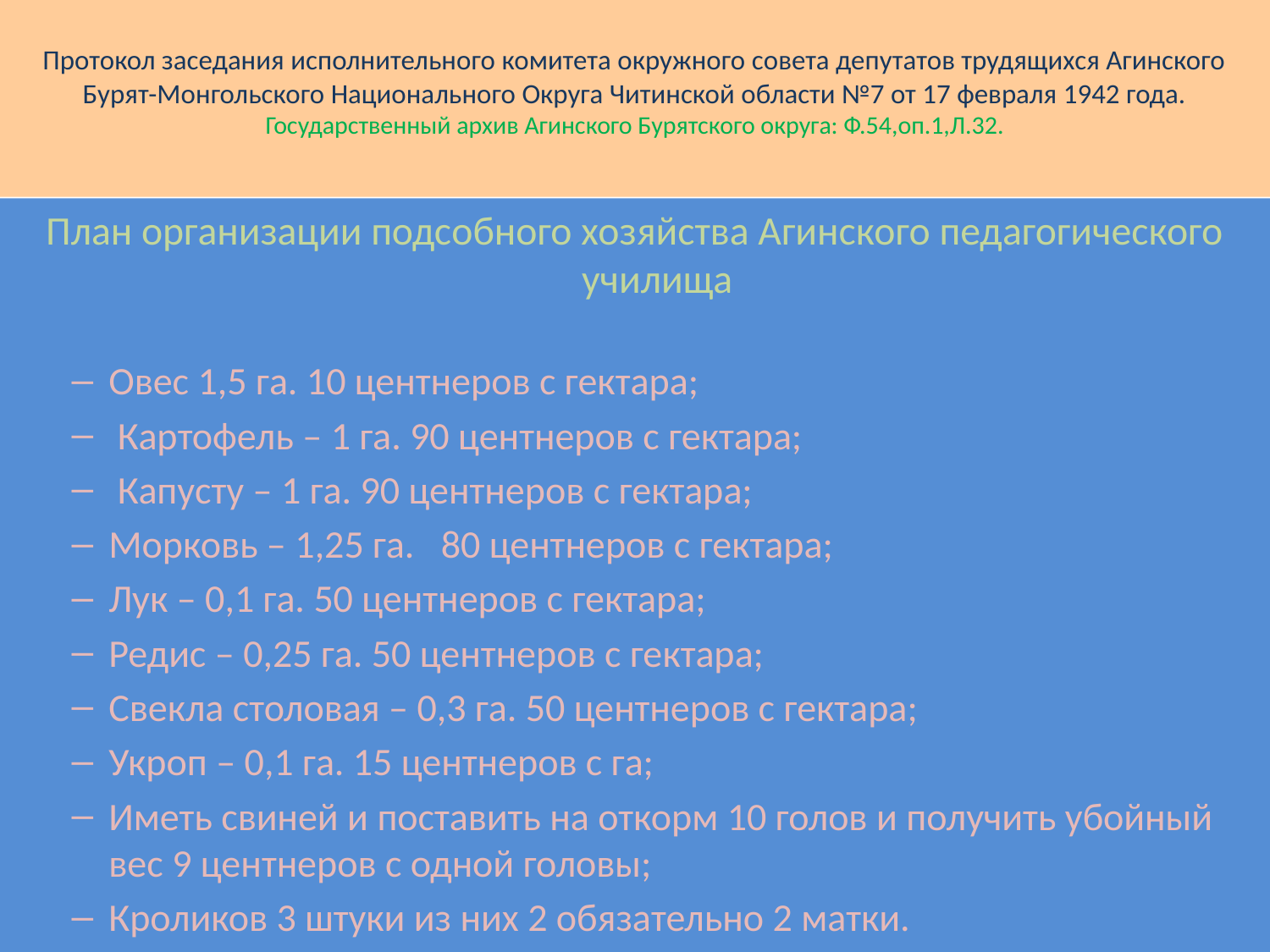

# Протокол заседания исполнительного комитета окружного совета депутатов трудящихся Агинского Бурят-Монгольского Национального Округа Читинской области №7 от 17 февраля 1942 года. Государственный архив Агинского Бурятского округа: Ф.54,оп.1,Л.32.
План организации подсобного хозяйства Агинского педагогического училища

Овес 1,5 га. 10 центнеров с гектара;
 Картофель – 1 га. 90 центнеров с гектара;
 Капусту – 1 га. 90 центнеров с гектара;
Морковь – 1,25 га.   80 центнеров с гектара;
Лук – 0,1 га. 50 центнеров с гектара;
Редис – 0,25 га. 50 центнеров с гектара;
Свекла столовая – 0,3 га. 50 центнеров с гектара;
Укроп – 0,1 га. 15 центнеров с га;
Иметь свиней и поставить на откорм 10 голов и получить убойный вес 9 центнеров с одной головы;
Кроликов 3 штуки из них 2 обязательно 2 матки.